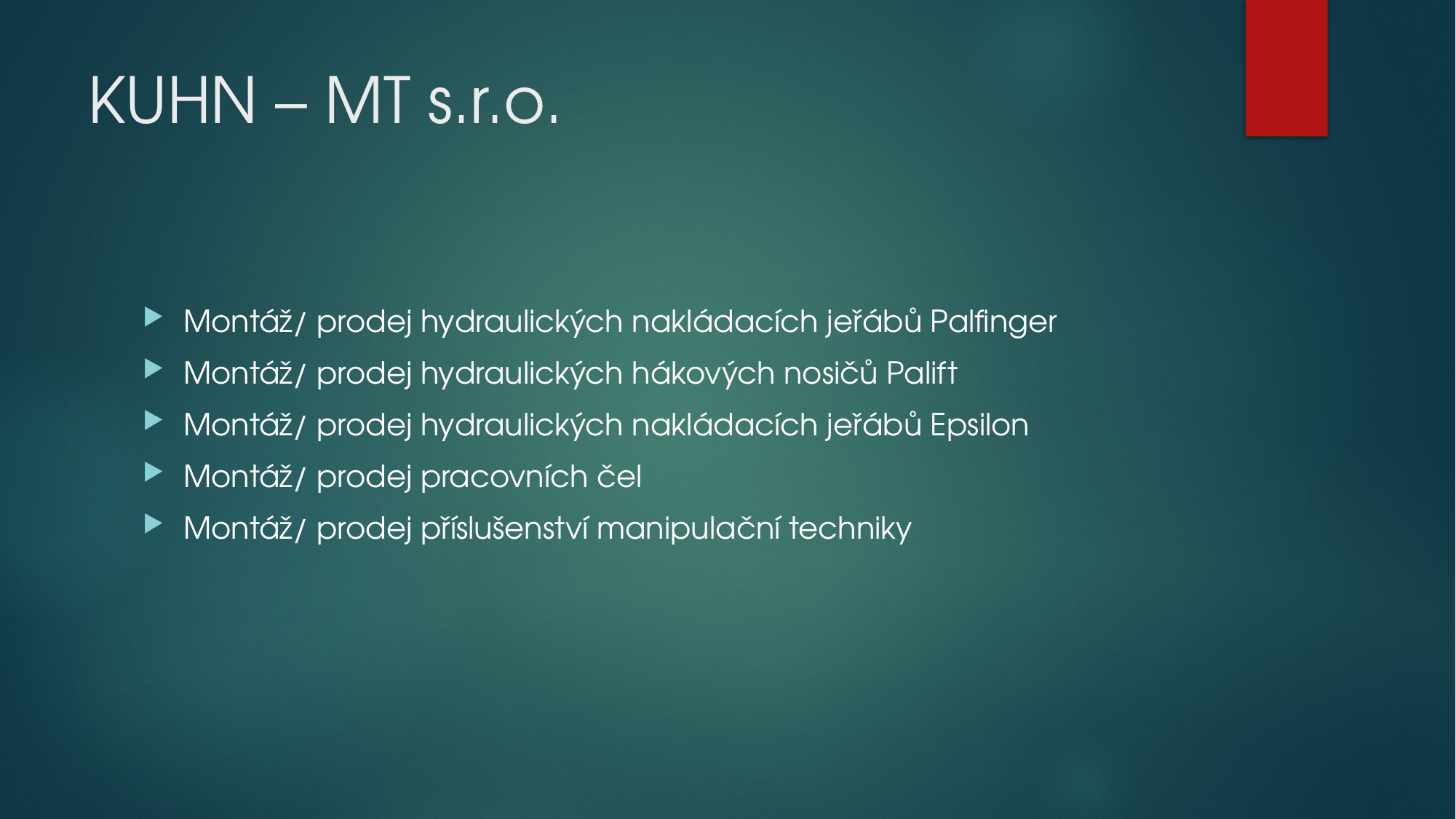

# KUHN – MT s.r.o.

Montáž/ prodej hydraulických nakládacích jeřábů Palfinger
Montáž/ prodej hydraulických hákových nosičů Palift
Montáž/ prodej hydraulických nakládacích jeřábů Epsilon
Montáž/ prodej pracovních čel
Montáž/ prodej příslušenství manipulační techniky